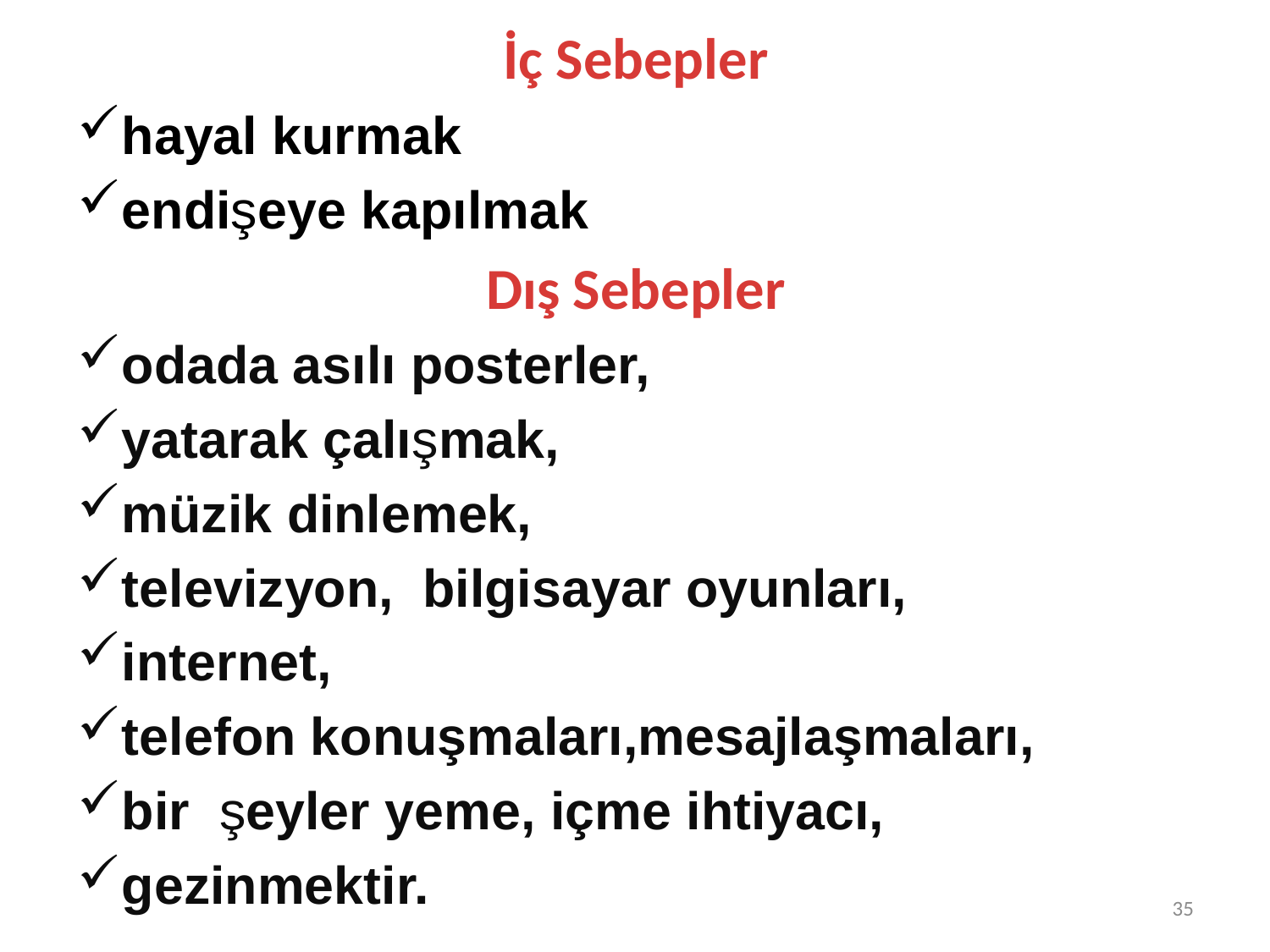

İç Sebepler
hayal kurmak
endişeye kapılmak
Dış Sebepler
odada asılı posterler,
yatarak çalışmak,
müzik dinlemek,
televizyon,  bilgisayar oyunları,
internet,
telefon konuşmaları,mesajlaşmaları,
bir  şeyler yeme, içme ihtiyacı,
gezinmektir.
35